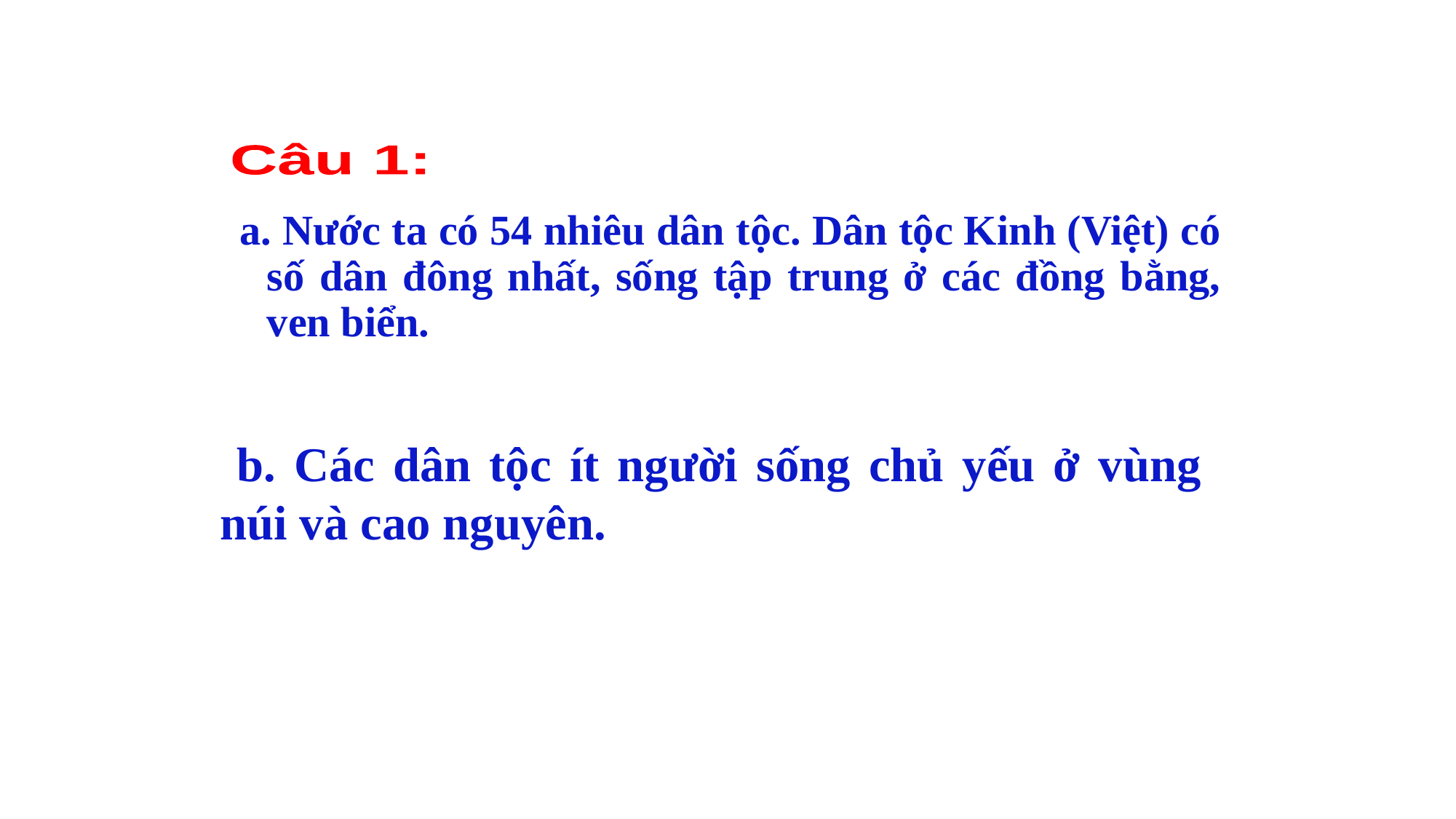

Câu 1:
a. Nước ta có 54 nhiêu dân tộc. Dân tộc Kinh (Việt) có số dân đông nhất, sống tập trung ở các đồng bằng, ven biển.
 b. Các dân tộc ít người sống chủ yếu ở vùng núi và cao nguyên.